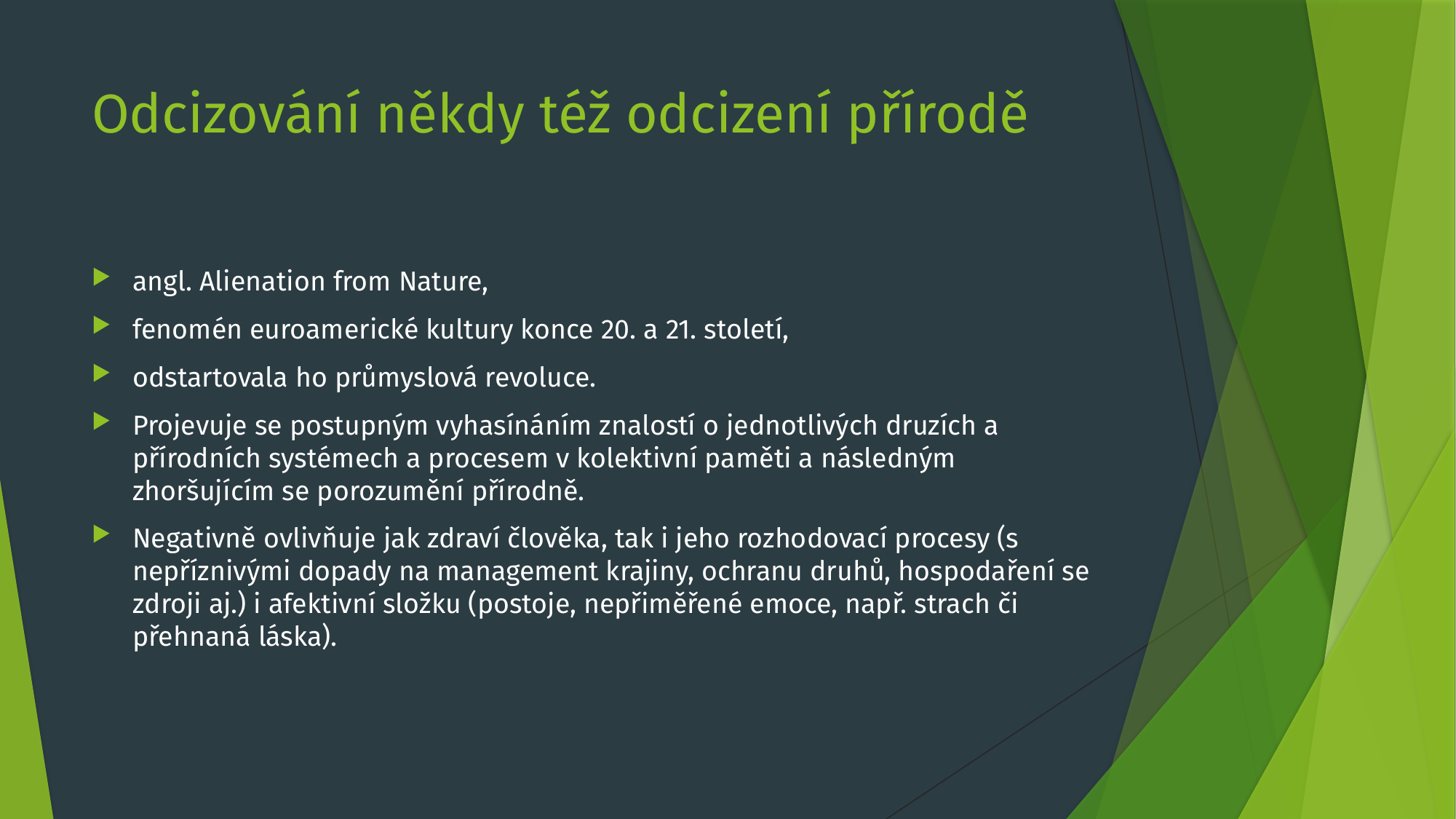

# Odcizování někdy též odcizení přírodě
angl. Alienation from Nature,
fenomén euroamerické kultury konce 20. a 21. století,
odstartovala ho průmyslová revoluce.
Projevuje se postupným vyhasínáním znalostí o jednotlivých druzích a přírodních systémech a procesem v kolektivní paměti a následným zhoršujícím se porozumění přírodně.
Negativně ovlivňuje jak zdraví člověka, tak i jeho rozhodovací procesy (s nepříznivými dopady na management krajiny, ochranu druhů, hospodaření se zdroji aj.) i afektivní složku (postoje, nepřiměřené emoce, např. strach či přehnaná láska).